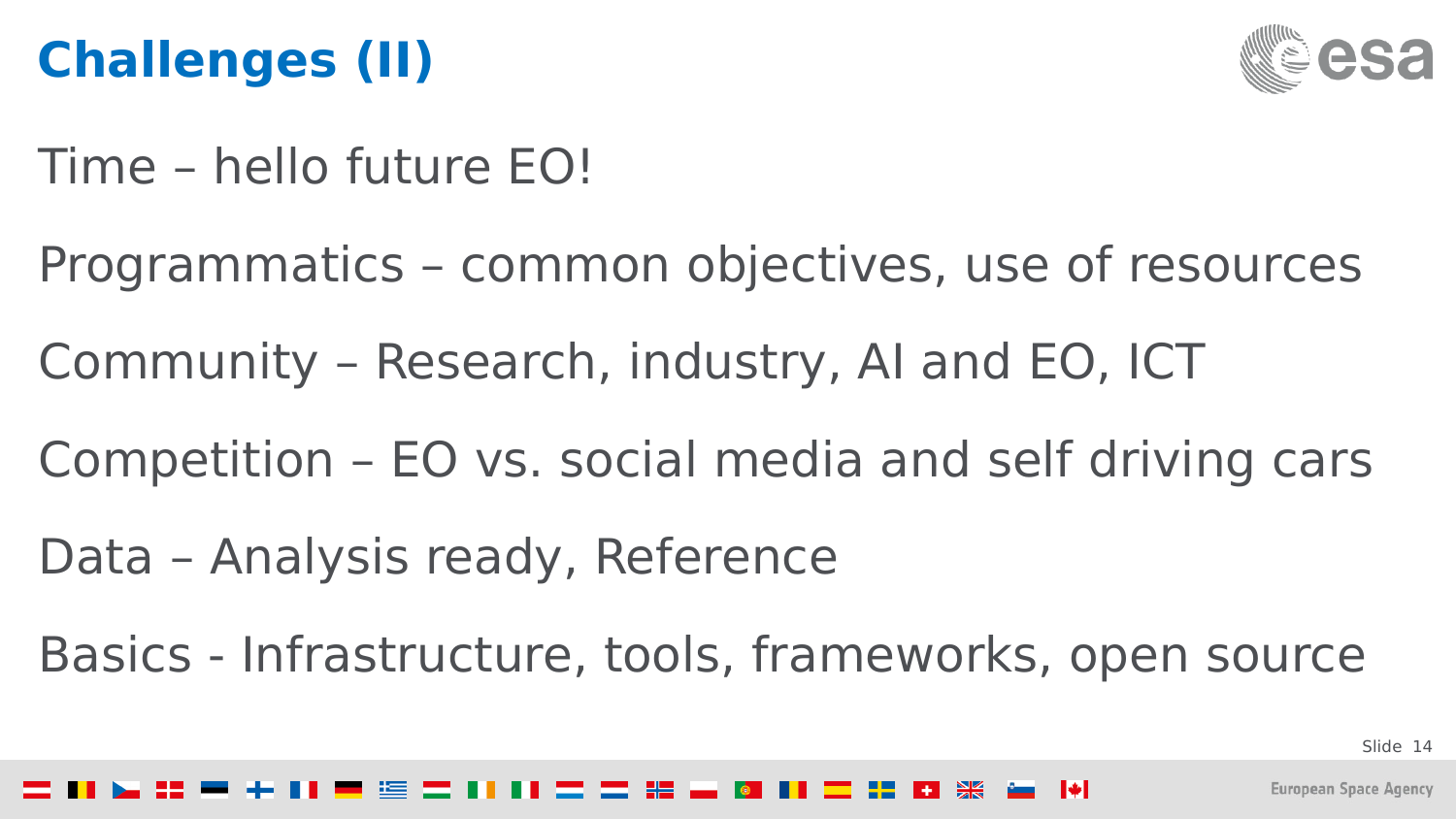

Challenges (II)
Time – hello future EO!
Programmatics – common objectives, use of resources
Community – Research, industry, AI and EO, ICT
Competition – EO vs. social media and self driving cars
Data – Analysis ready, Reference
Basics - Infrastructure, tools, frameworks, open source